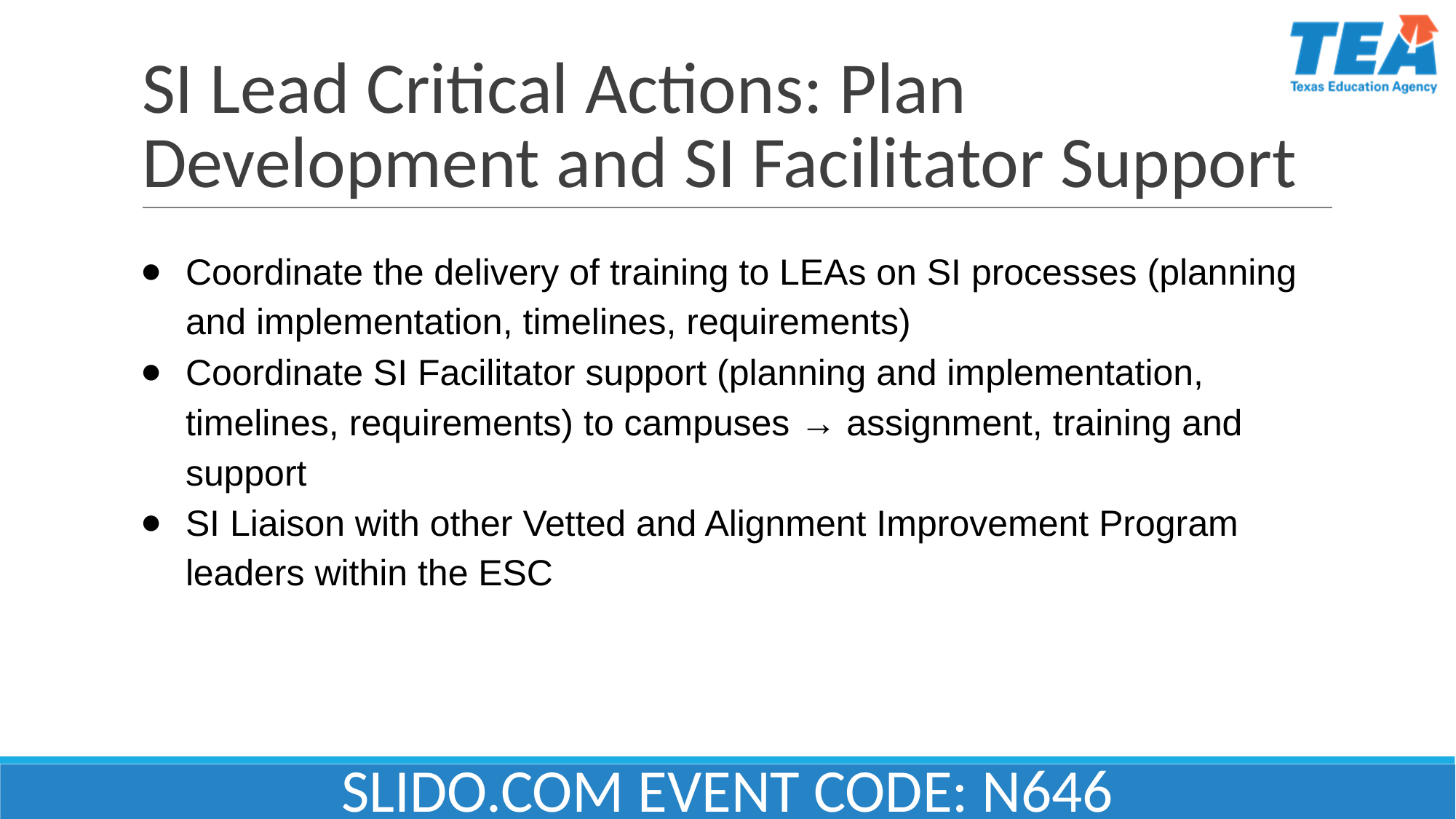

# SI Lead Critical Actions: Plan Development and SI Facilitator Support
Coordinate the delivery of training to LEAs on SI processes (planning and implementation, timelines, requirements)
Coordinate SI Facilitator support (planning and implementation, timelines, requirements) to campuses → assignment, training and support
SI Liaison with other Vetted and Alignment Improvement Program leaders within the ESC
SLIDO.COM EVENT CODE: N646